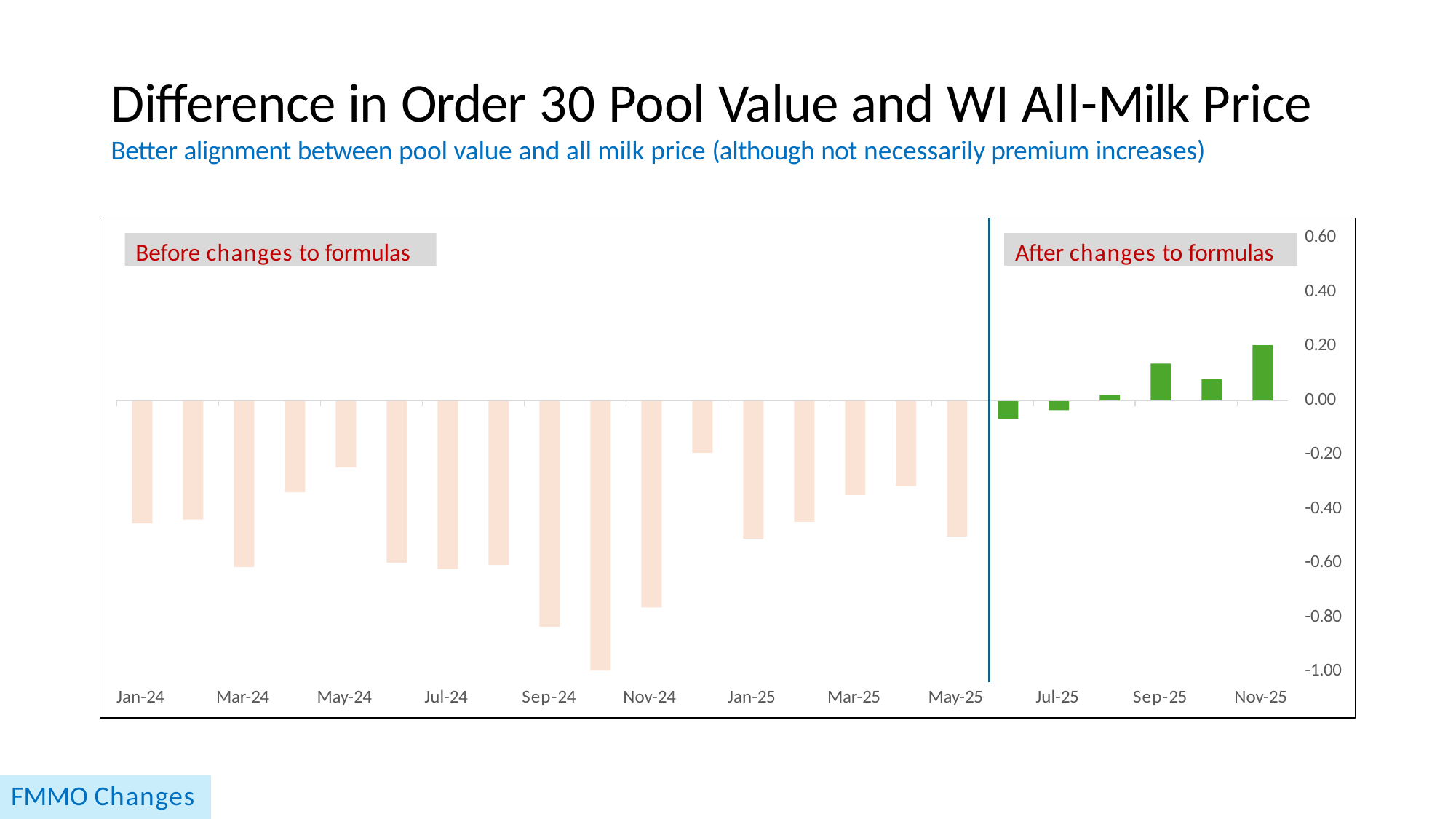

# Difference in Order 30 Pool Value and WI All-Milk Price
Better alignment between pool value and all milk price (although not necessarily premium increases)

0.60
Before changes to formulas
After changes to formulas
0.40

0.20

0.00

-0.20

-0.40

-0.60

-0.80

-1.00

Jan-24
Mar-24
May-24
Jul-24
Sep-24
Nov-24
Jan-25
Mar-25
May-25
Jul-25
Sep-25
Nov-25

FMMO Changes